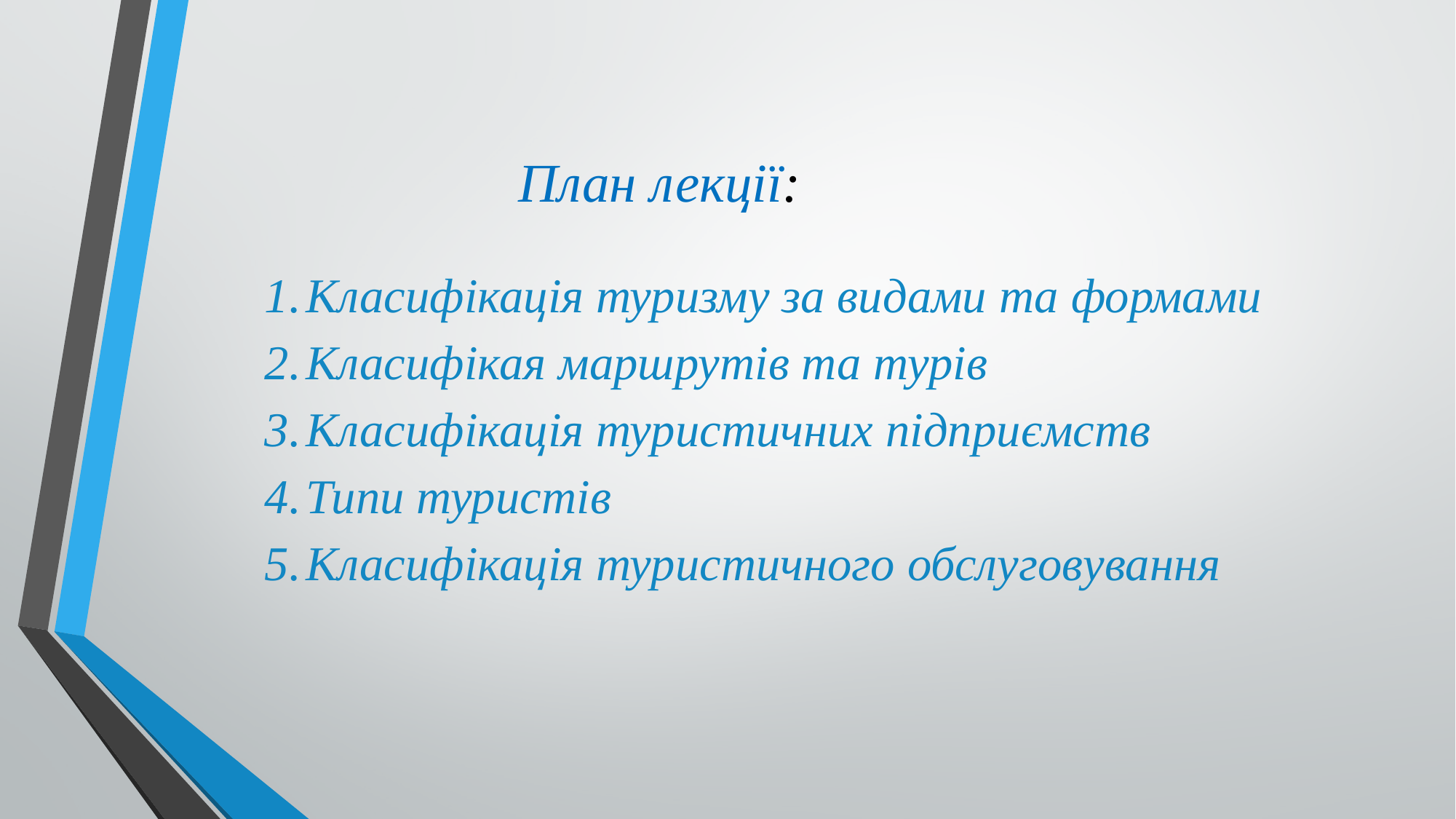

План лекції:
Класифікація туризму за видами та формами
Класифікая маршрутів та турів
Класифікація туристичних підприємств
Типи туристів
Класифікація туристичного обслуговування